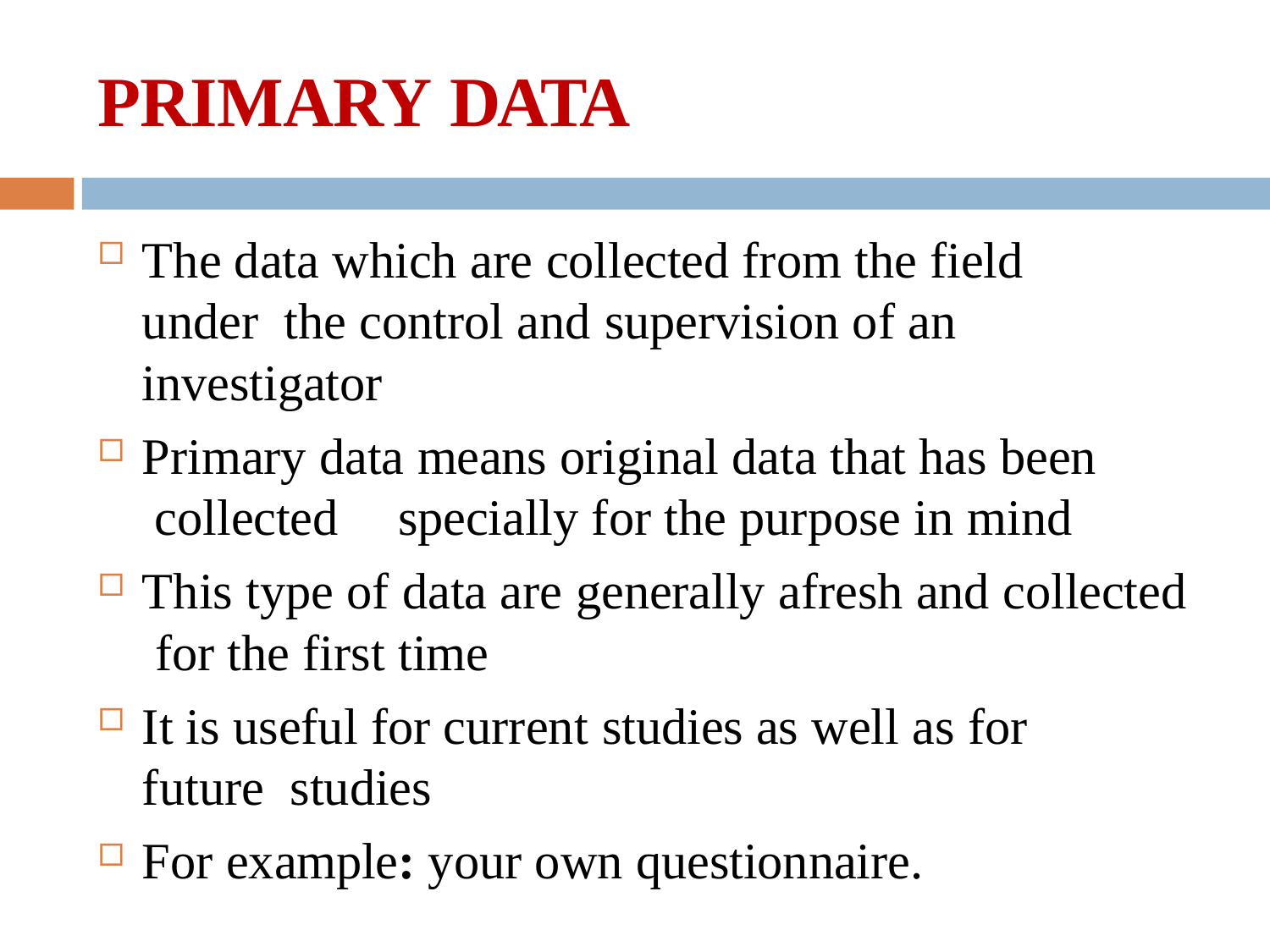

# PRIMARY DATA
The data which are collected from the field under  the control and supervision of an investigator
Primary data means original data that has been  collected	specially for the purpose in mind
This type of data are generally afresh and collected  for the first time
It is useful for current studies as well as for future  studies
For example: your own questionnaire.